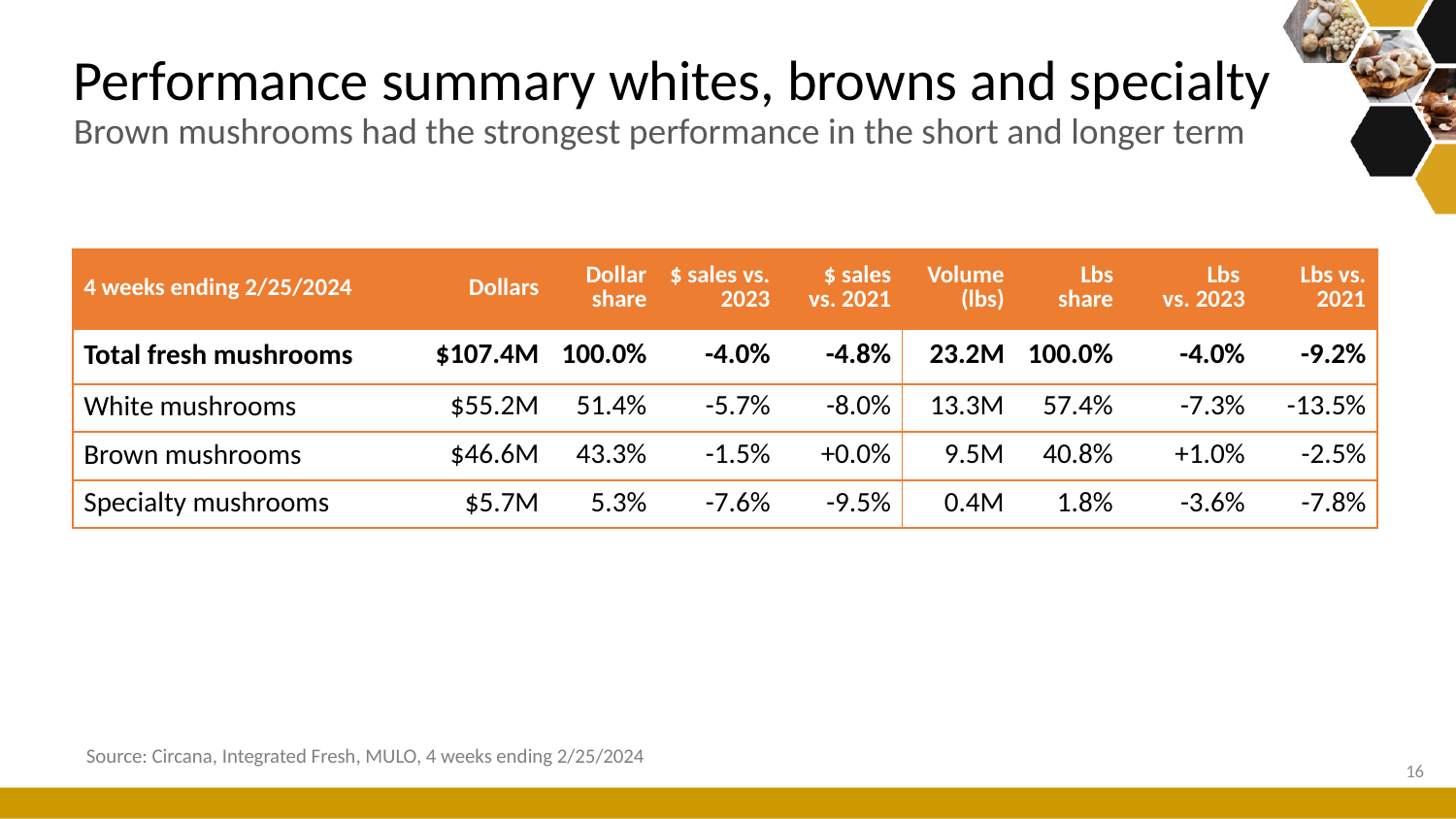

# Performance summary whites, browns and specialty Brown mushrooms had the strongest performance in the short and longer term
| 4 weeks ending 2/25/2024 | Dollars | Dollar share | $ sales vs. 2023 | $ sales vs. 2021 | Volume (lbs) | Lbs share | Lbs vs. 2023 | Lbs vs. 2021 |
| --- | --- | --- | --- | --- | --- | --- | --- | --- |
| Total fresh mushrooms | $107.4M | 100.0% | -4.0% | -4.8% | 23.2M | 100.0% | -4.0% | -9.2% |
| White mushrooms | $55.2M | 51.4% | -5.7% | -8.0% | 13.3M | 57.4% | -7.3% | -13.5% |
| Brown mushrooms | $46.6M | 43.3% | -1.5% | +0.0% | 9.5M | 40.8% | +1.0% | -2.5% |
| Specialty mushrooms | $5.7M | 5.3% | -7.6% | -9.5% | 0.4M | 1.8% | -3.6% | -7.8% |
Source: Circana, Integrated Fresh, MULO, 4 weeks ending 2/25/2024
16